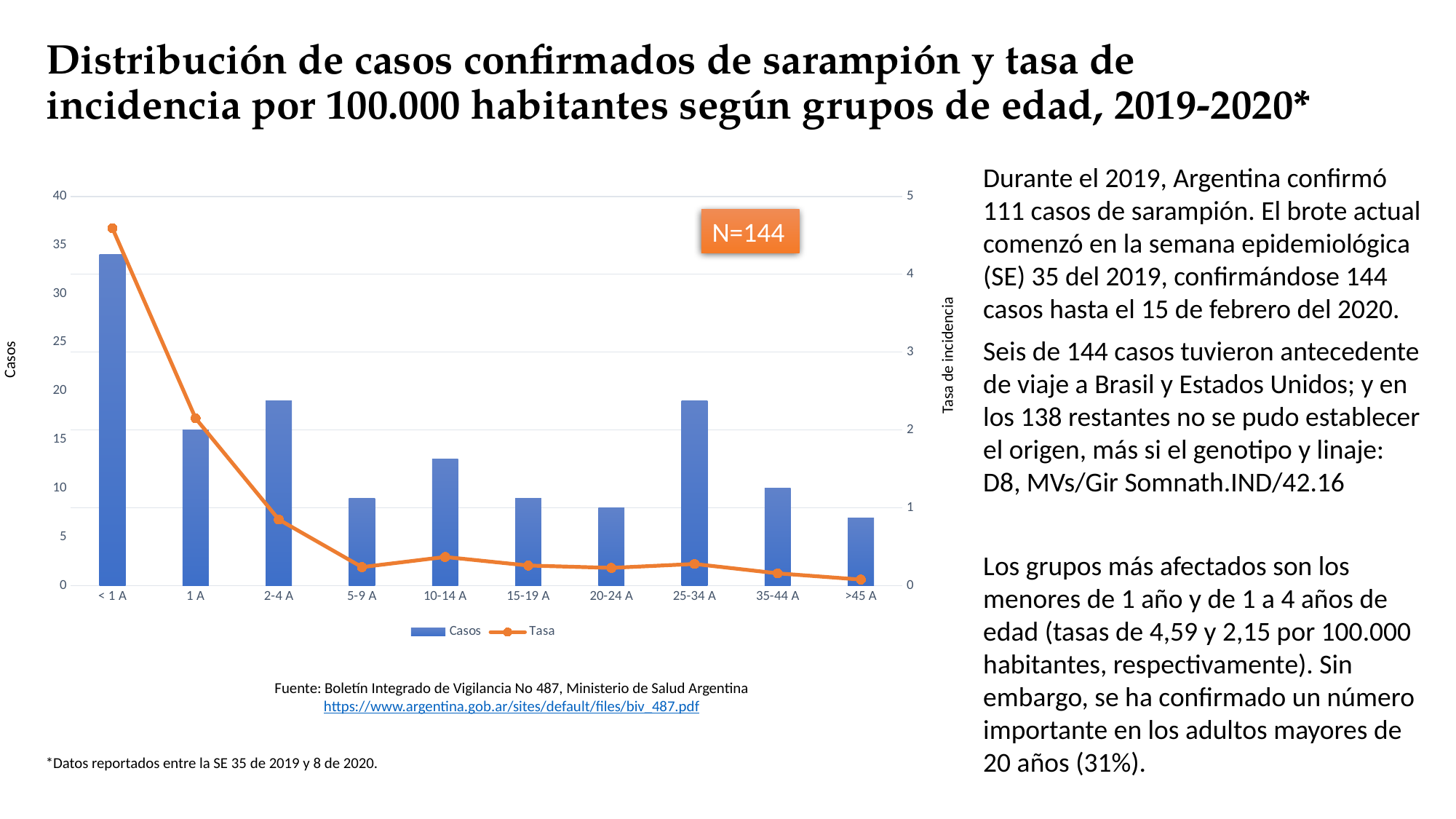

# Distribución de casos confirmados de sarampión y tasa de incidencia por 100.000 habitantes según grupos de edad, 2019-2020*
Durante el 2019, Argentina confirmó 111 casos de sarampión. El brote actual comenzó en la semana epidemiológica (SE) 35 del 2019, confirmándose 144 casos hasta el 15 de febrero del 2020.
Seis de 144 casos tuvieron antecedente de viaje a Brasil y Estados Unidos; y en los 138 restantes no se pudo establecer el origen, más si el genotipo y linaje: D8, MVs/Gir Somnath.IND/42.16

Los grupos más afectados son los menores de 1 año y de 1 a 4 años de edad (tasas de 4,59 y 2,15 por 100.000 habitantes, respectivamente). Sin embargo, se ha confirmado un número importante en los adultos mayores de 20 años (31%).

### Chart

| Category | Casos | Tasa |
|---|---|---|
| < 1 A | 34.0 | 4.59 |
| 1 A | 16.0 | 2.15 |
| 2-4 A | 19.0 | 0.85 |
| 5-9 A | 9.0 | 0.24 |
| 10-14 A | 13.0 | 0.37 |
| 15-19 A | 9.0 | 0.26 |
| 20-24 A | 8.0 | 0.23 |
| 25-34 A | 19.0 | 0.28 |
| 35-44 A | 10.0 | 0.16 |
| >45 A | 7.0 | 0.08 |
N=144
Tasa de incidencia
Casos
Fuente: Boletín Integrado de Vigilancia No 487, Ministerio de Salud Argentina
https://www.argentina.gob.ar/sites/default/files/biv_487.pdf

*Datos reportados entre la SE 35 de 2019 y 8 de 2020.